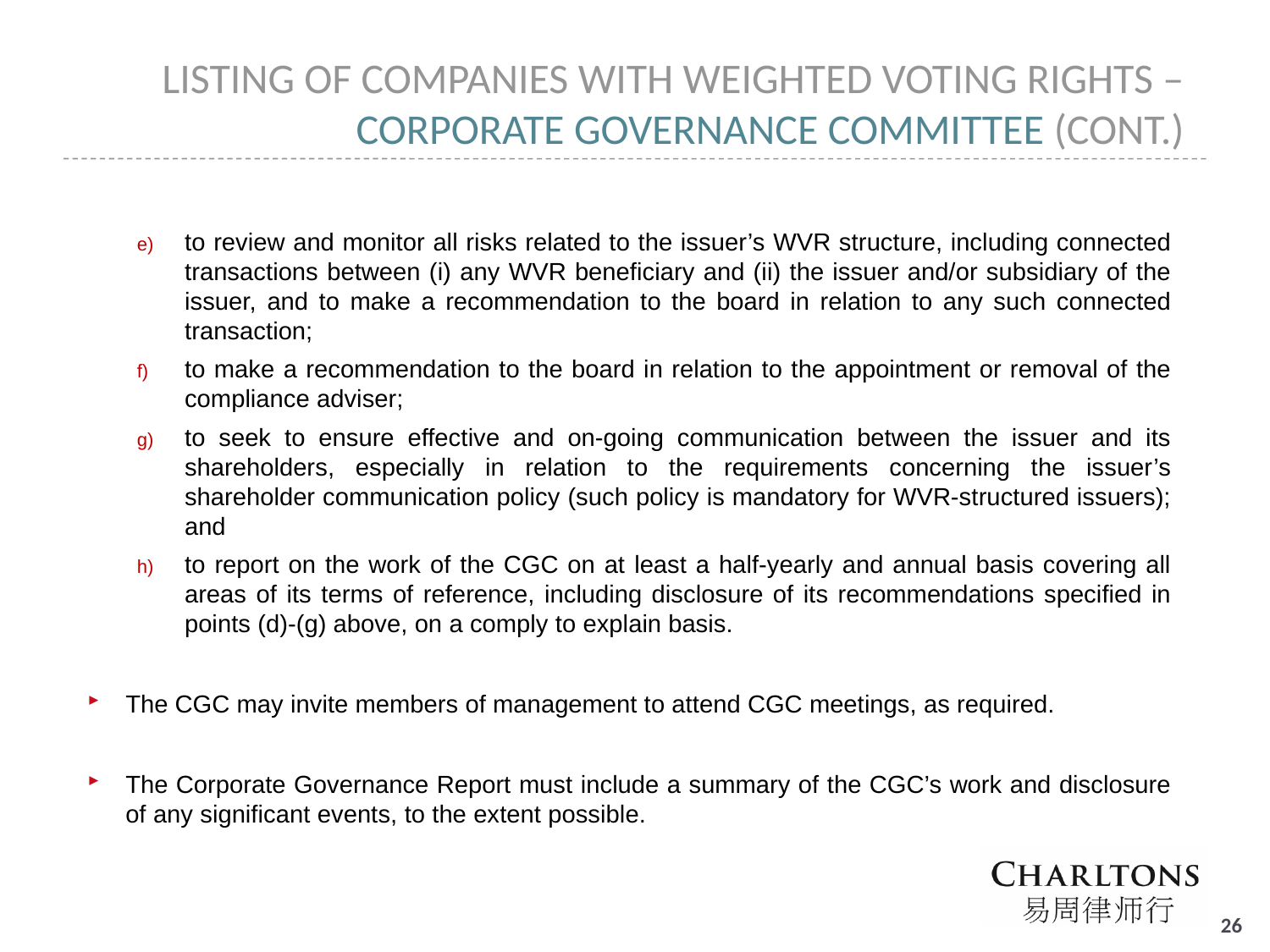

# LISTING OF COMPANIES WITH WEIGHTED VOTING RIGHTS – CORPORATE GOVERNANCE COMMITTEE (CONT.)

to review and monitor all risks related to the issuer’s WVR structure, including connected transactions between (i) any WVR beneficiary and (ii) the issuer and/or subsidiary of the issuer, and to make a recommendation to the board in relation to any such connected transaction;
to make a recommendation to the board in relation to the appointment or removal of the compliance adviser;
to seek to ensure effective and on-going communication between the issuer and its shareholders, especially in relation to the requirements concerning the issuer’s shareholder communication policy (such policy is mandatory for WVR-structured issuers); and
to report on the work of the CGC on at least a half-yearly and annual basis covering all areas of its terms of reference, including disclosure of its recommendations specified in points (d)-(g) above, on a comply to explain basis.

The CGC may invite members of management to attend CGC meetings, as required.

The Corporate Governance Report must include a summary of the CGC’s work and disclosure of any significant events, to the extent possible.

26